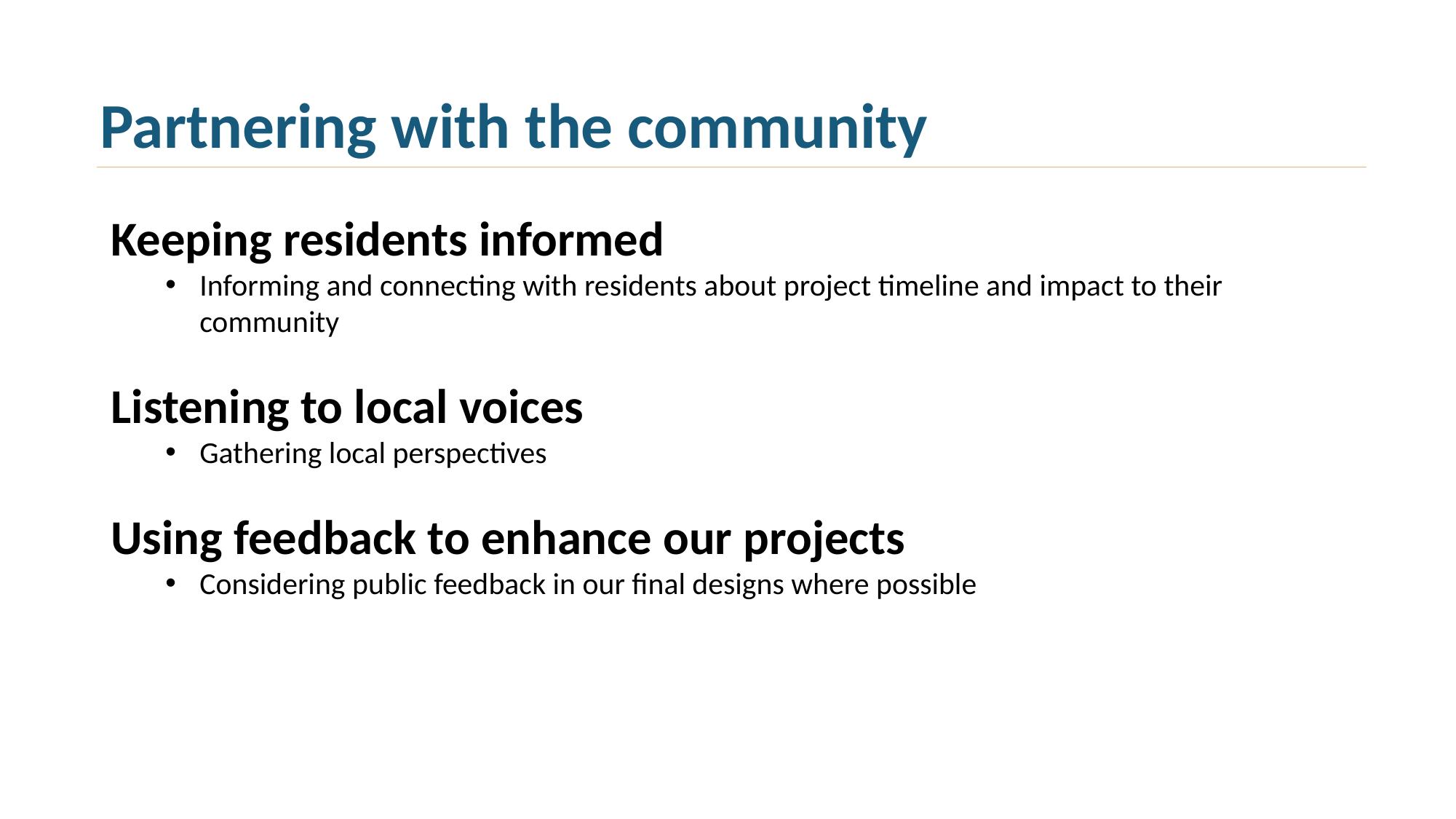

Partnering with the community
Keeping residents informed
Informing and connecting with residents about project timeline and impact to their community

Listening to local voices
Gathering local perspectives

Using feedback to enhance our projects
Considering public feedback in our final designs where possible